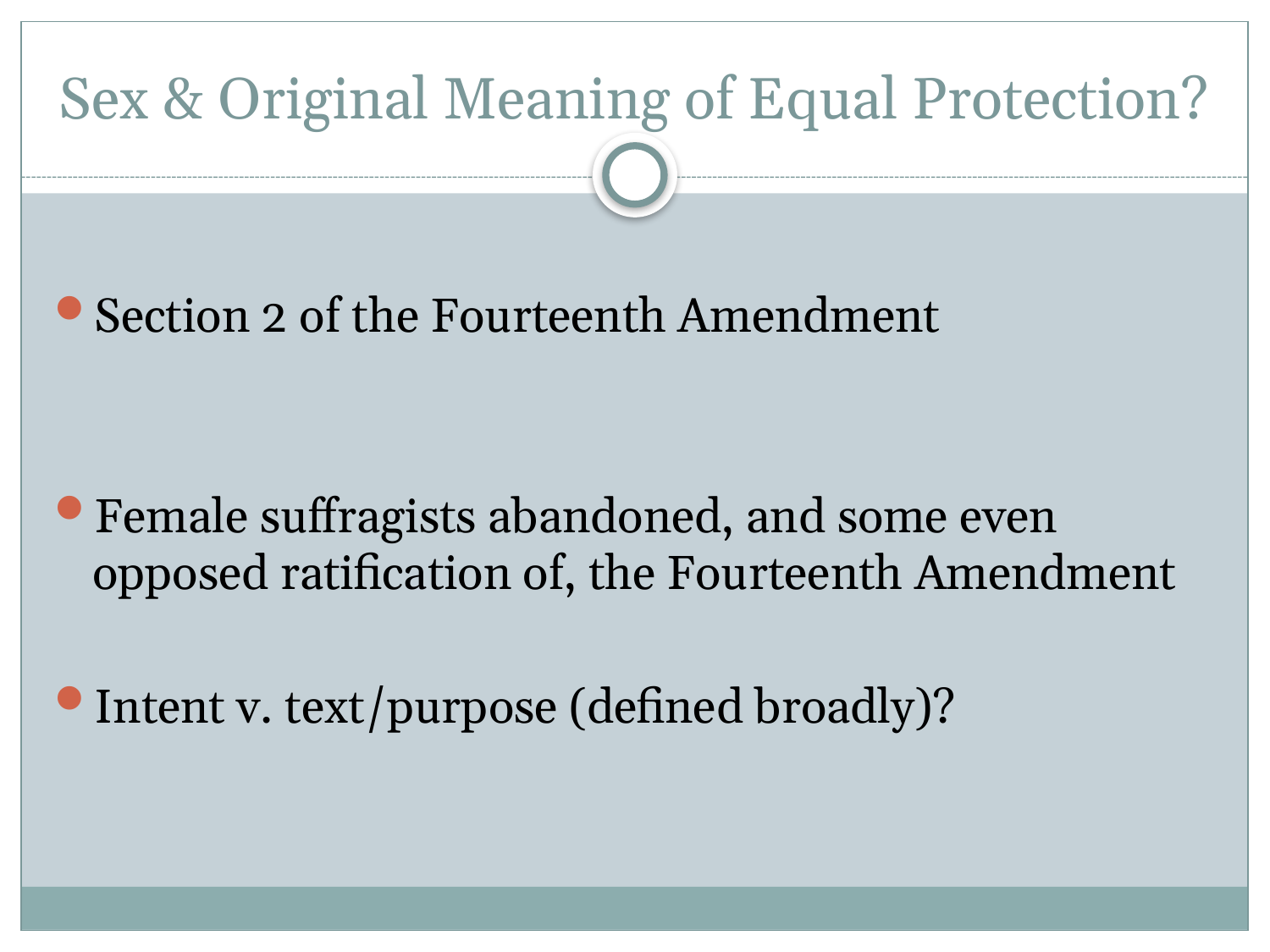

# Sex & Original Meaning of Equal Protection?

Section 2 of the Fourteenth Amendment

Female suffragists abandoned, and some even opposed ratification of, the Fourteenth Amendment

Intent v. text/purpose (defined broadly)?